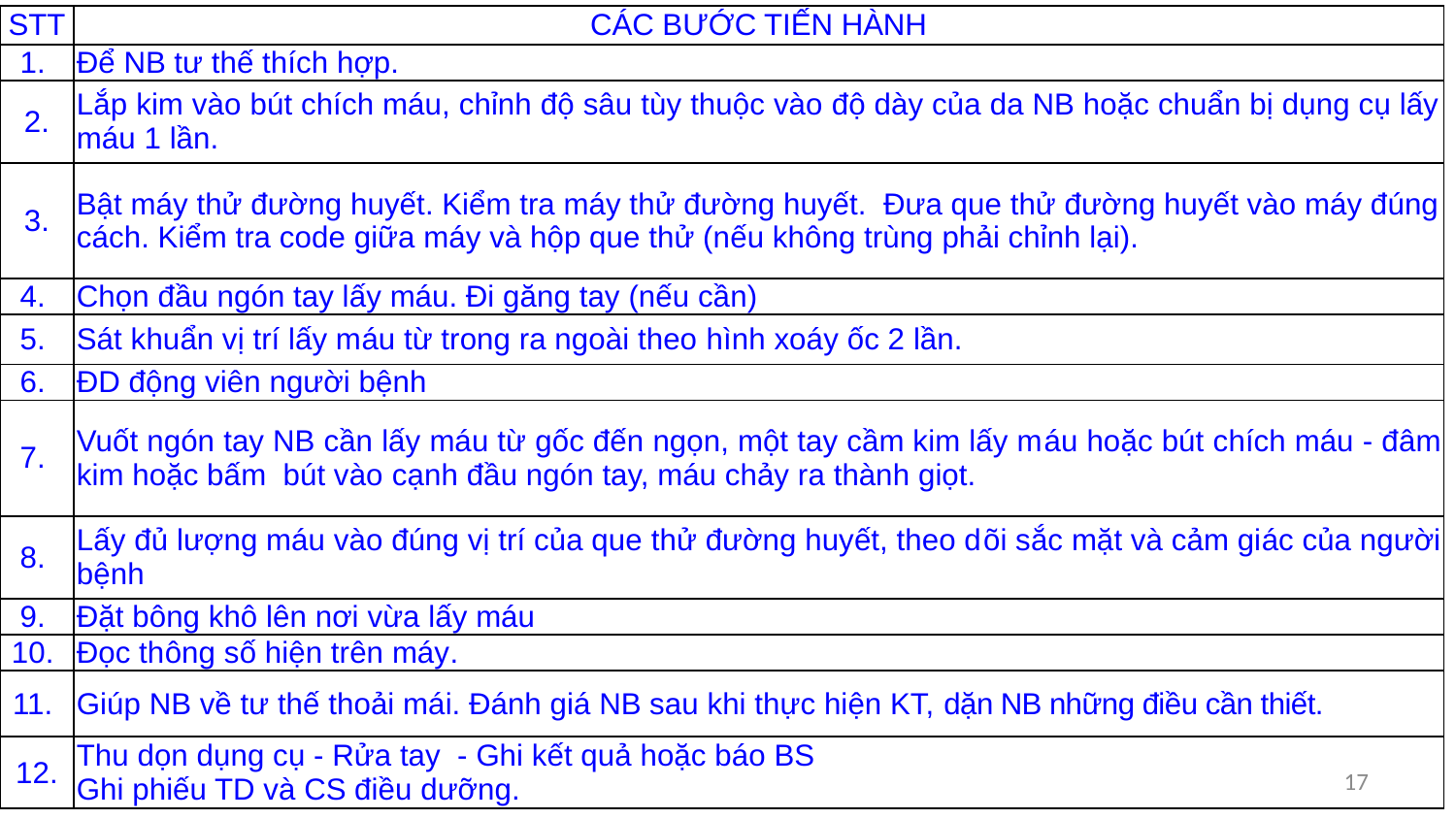

| STT | CÁC BƯỚC TIẾN HÀNH |
| --- | --- |
| 1. | Để NB tư thế thích hợp. |
| 2. | Lắp kim vào bút chích máu, chỉnh độ sâu tùy thuộc vào độ dày của da NB hoặc chuẩn bị dụng cụ lấy máu 1 lần. |
| 3. | Bật máy thử đường huyết. Kiểm tra máy thử đường huyết. Đưa que thử đường huyết vào máy đúng cách. Kiểm tra code giữa máy và hộp que thử (nếu không trùng phải chỉnh lại). |
| 4. | Chọn đầu ngón tay lấy máu. Đi găng tay (nếu cần) |
| 5. | Sát khuẩn vị trí lấy máu từ trong ra ngoài theo hình xoáy ốc 2 lần. |
| 6. | ĐD động viên người bệnh |
| 7. | Vuốt ngón tay NB cần lấy máu từ gốc đến ngọn, một tay cầm kim lấy máu hoặc bút chích máu - đâm kim hoặc bấm bút vào cạnh đầu ngón tay, máu chảy ra thành giọt. |
| 8. | Lấy đủ lượng máu vào đúng vị trí của que thử đường huyết, theo dõi sắc mặt và cảm giác của người bệnh |
| 9. | Đặt bông khô lên nơi vừa lấy máu |
| 10. | Đọc thông số hiện trên máy. |
| 11. | Giúp NB về tư thế thoải mái. Đánh giá NB sau khi thực hiện KT, dặn NB những điều cần thiết. |
| 12. | Thu dọn dụng cụ - Rửa tay - Ghi kết quả hoặc báo BS Ghi phiếu TD và CS điều dưỡng. |
17